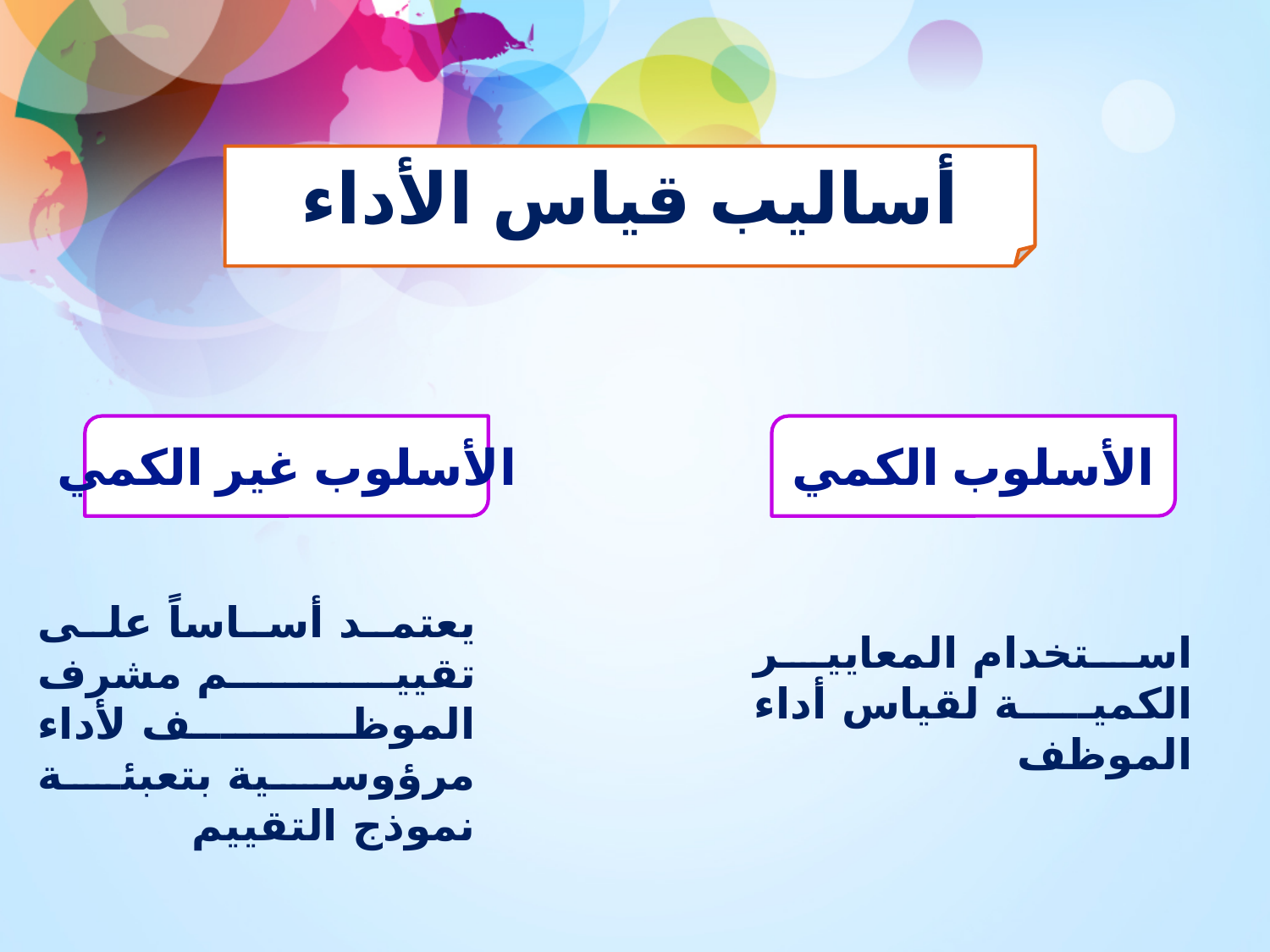

أساليب قياس الأداء
الأسلوب غير الكمي
الأسلوب الكمي
يعتمد أساساً على تقييم مشرف الموظف لأداء مرؤوسية بتعبئة نموذج التقييم
استخدام المعايير الكمية لقياس أداء الموظف